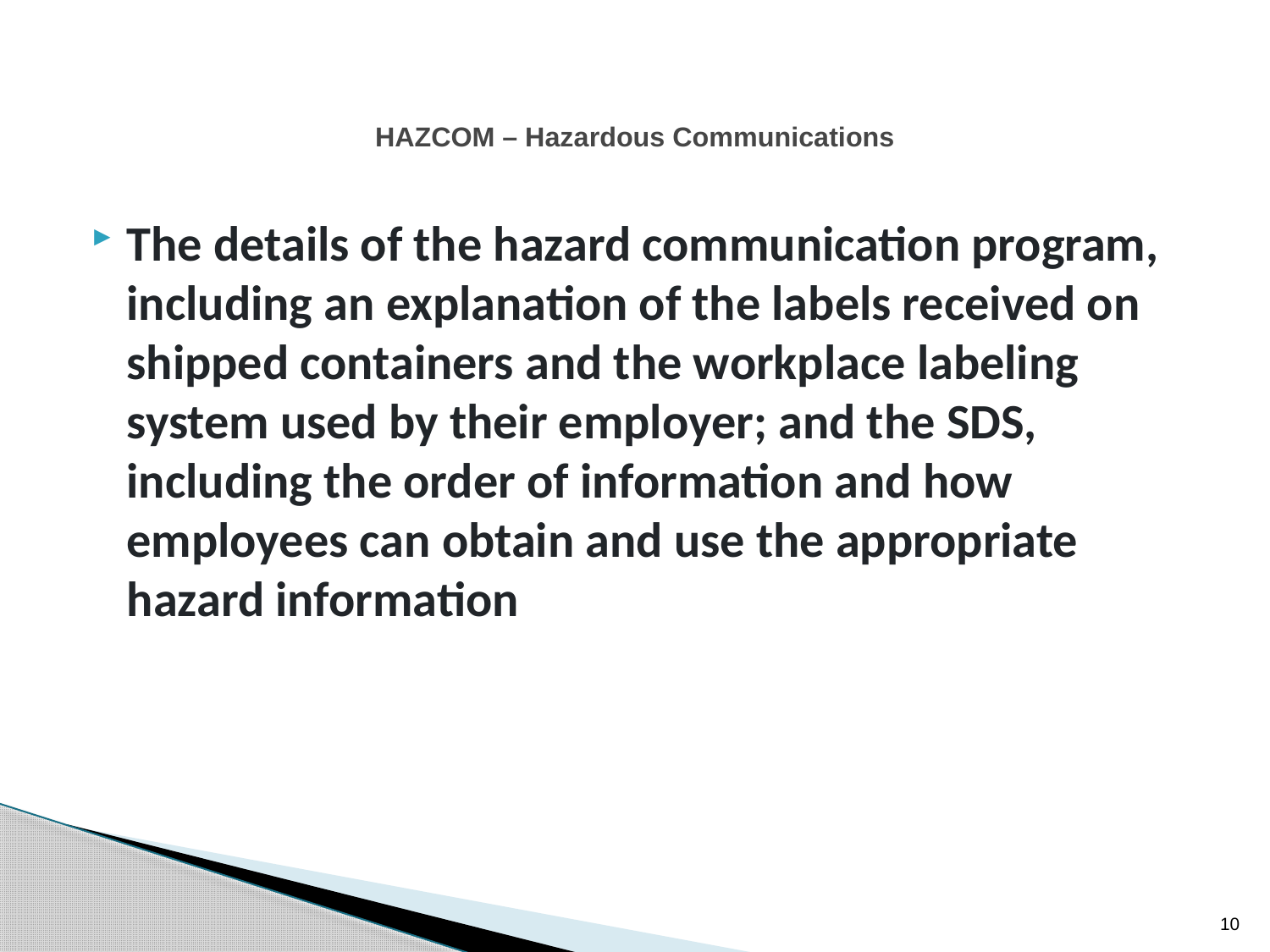

# HAZCOM – Hazardous Communications
The details of the hazard communication program, including an explanation of the labels received on shipped containers and the workplace labeling system used by their employer; and the SDS, including the order of information and how employees can obtain and use the appropriate hazard information
10